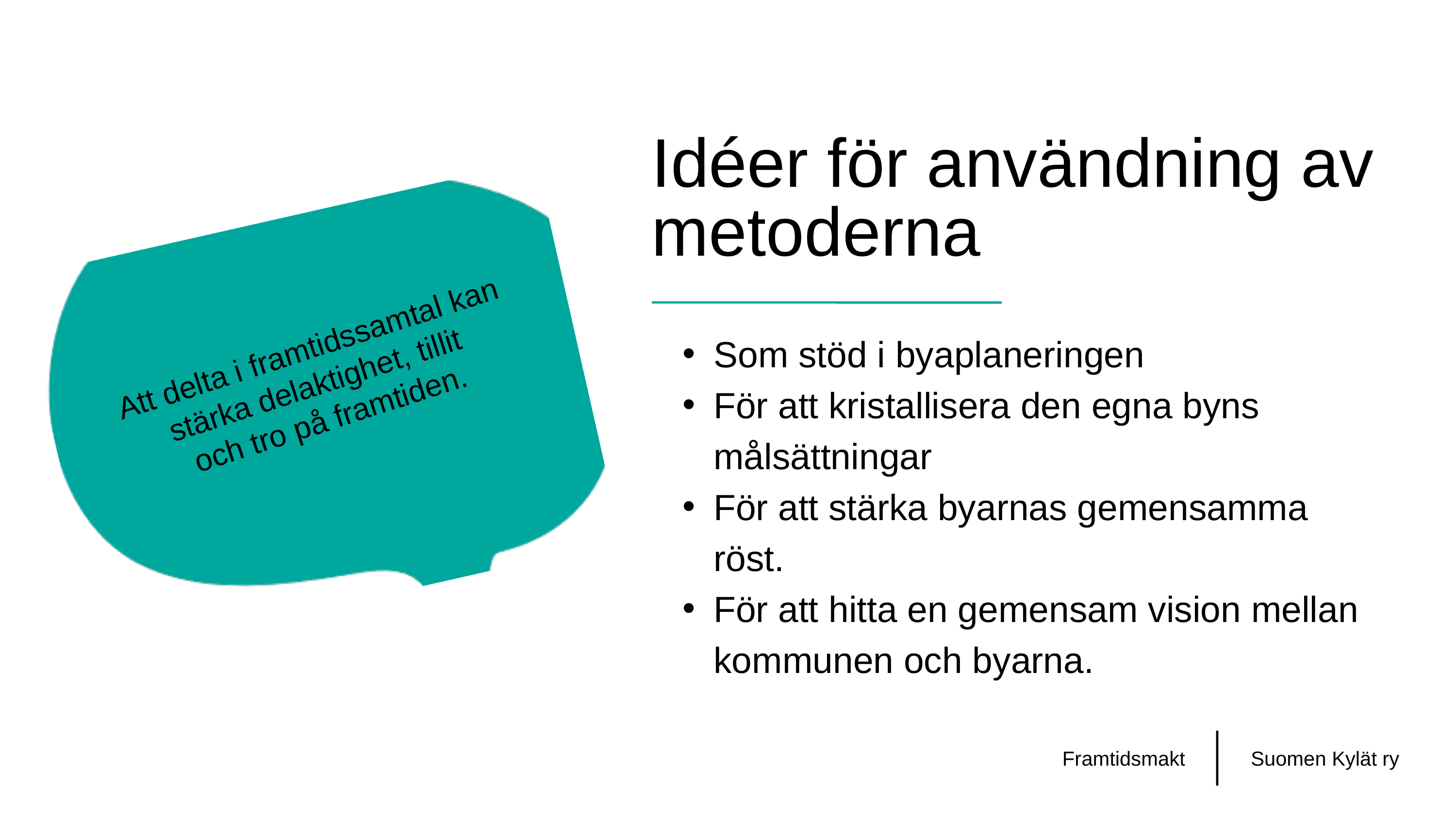

Idéer för användning av metoderna

Som stöd i byaplaneringen
För att kristallisera den egna byns målsättningar
För att stärka byarnas gemensamma röst.
För att hitta en gemensam vision mellan kommunen och byarna.

Att delta i framtidssamtal kan stärka delaktighet, tillit
och tro på framtiden.
Framtidsmakt
Suomen Kylät ry